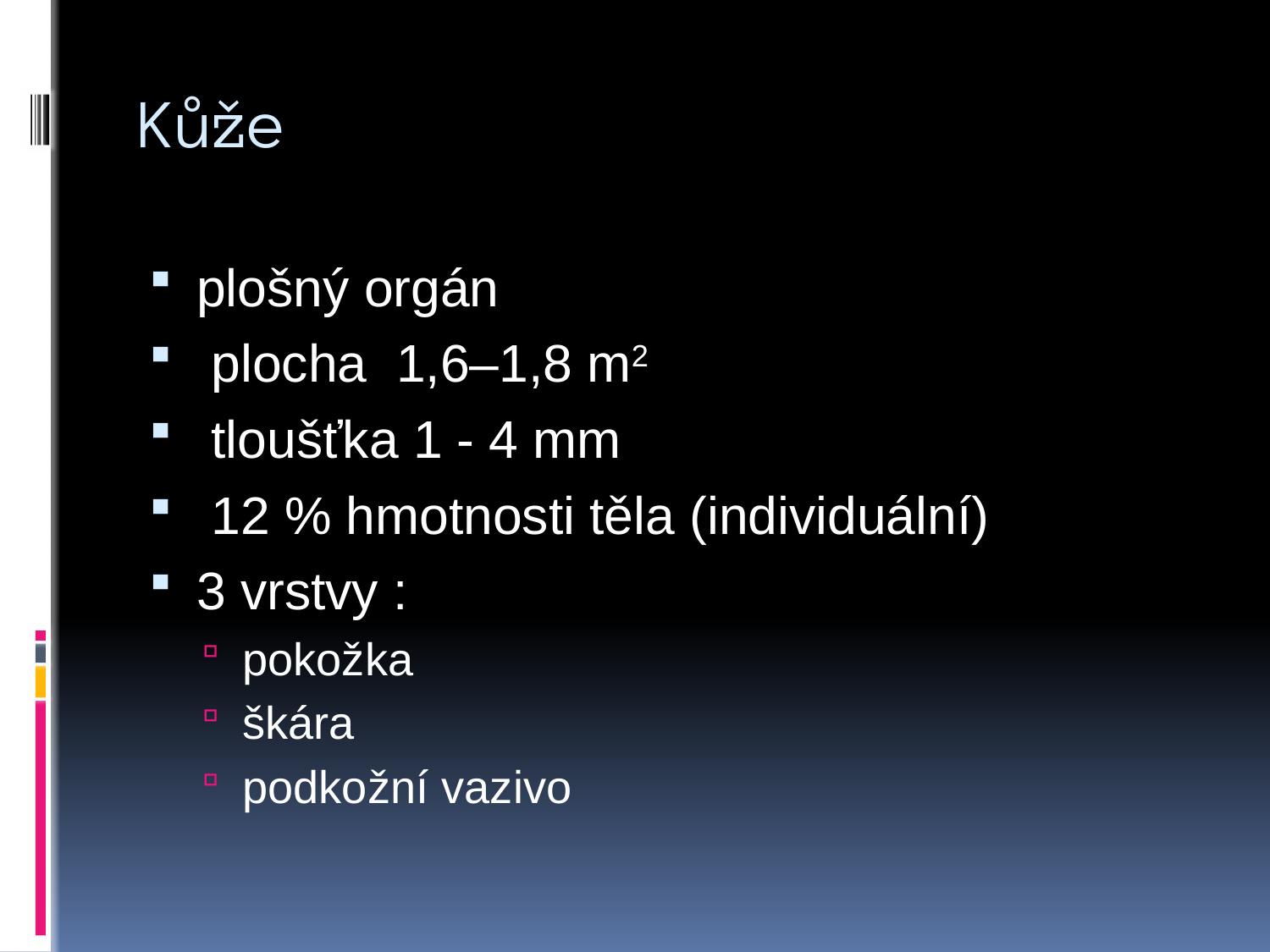

# Kůže
plošný orgán
 plocha  1,6–1,8 m2
 tloušťka 1 - 4 mm
 12 % hmotnosti těla (individuální)
3 vrstvy :
pokožka
škára
podkožní vazivo